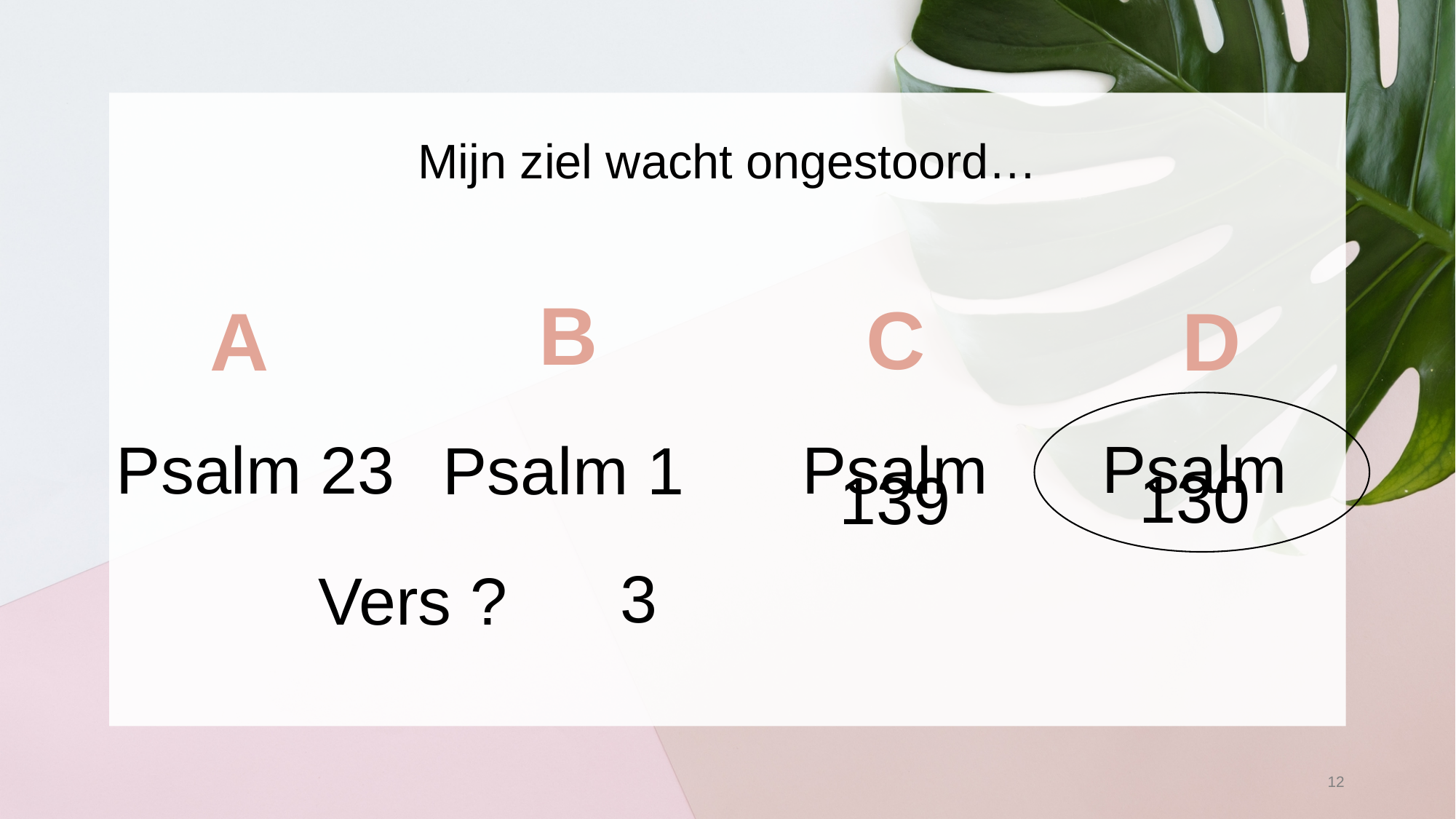

# Mijn ziel wacht ongestoord…
B
C
A
D

Psalm 130

Psalm 23

Psalm 139

Psalm 1

3

Vers ?

12